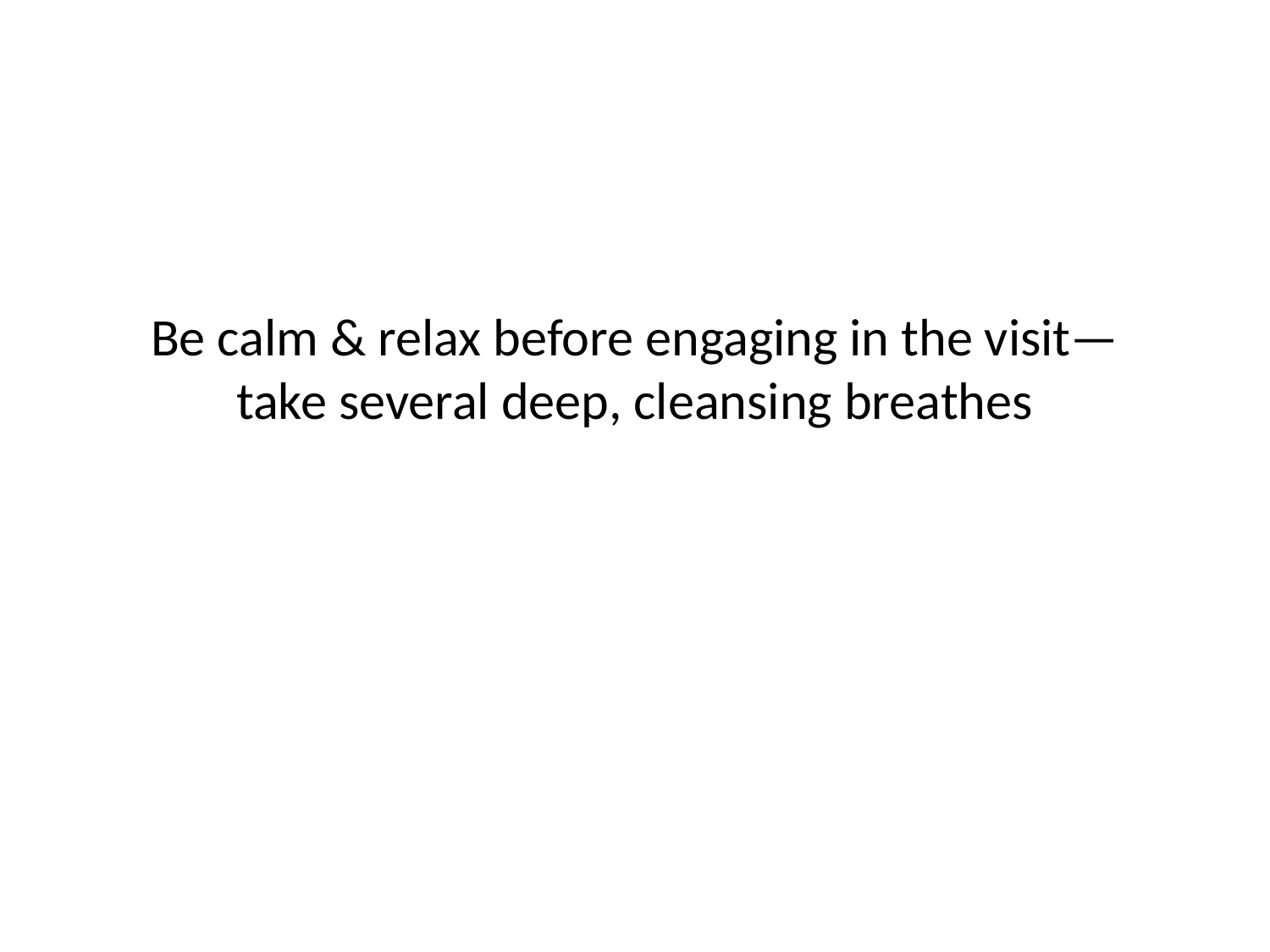

# Be calm & relax before engaging in the visit—take several deep, cleansing breathes